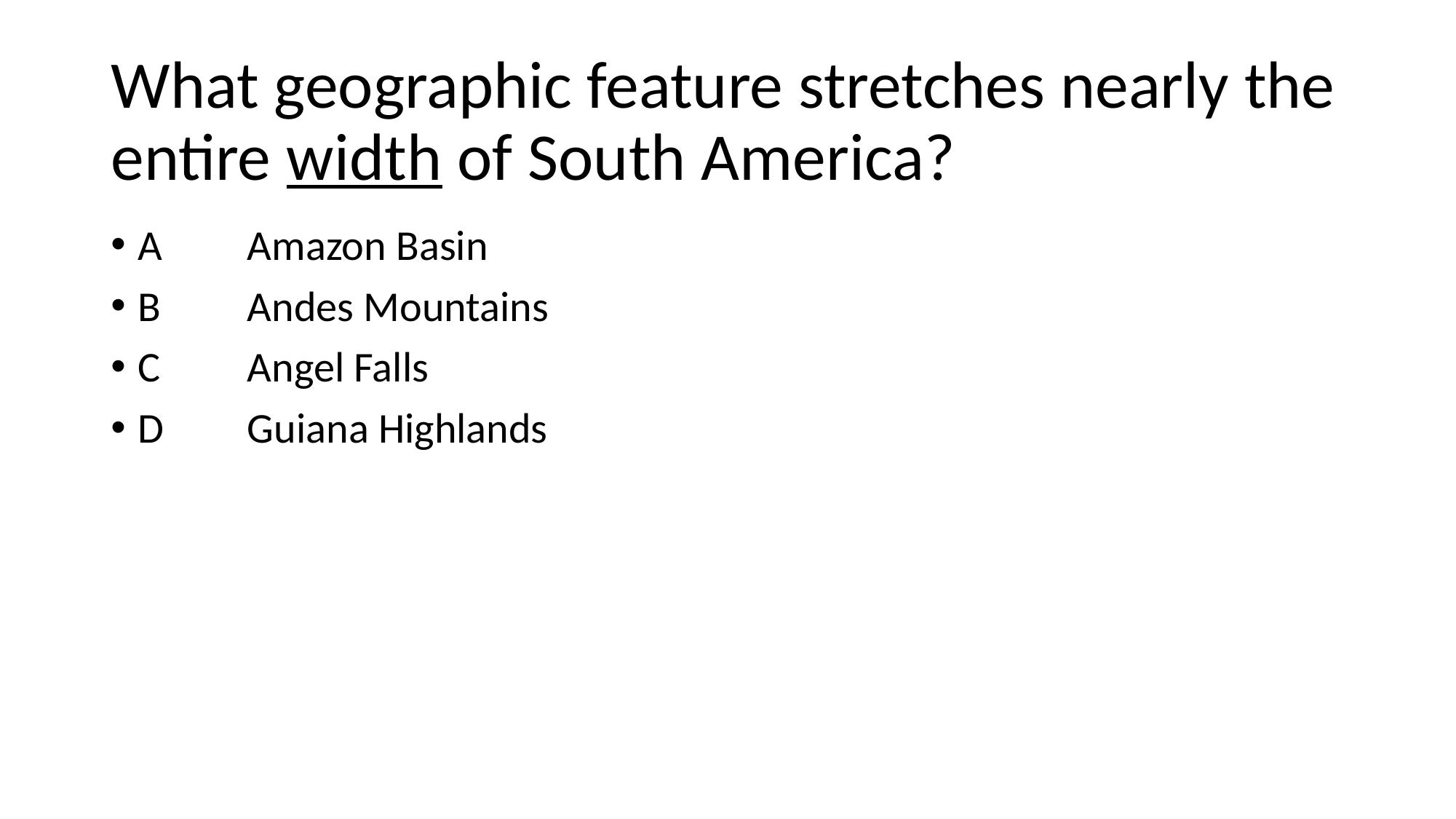

# What geographic feature stretches nearly the entire width of South America?
A	Amazon Basin
B	Andes Mountains
C	Angel Falls
D	Guiana Highlands